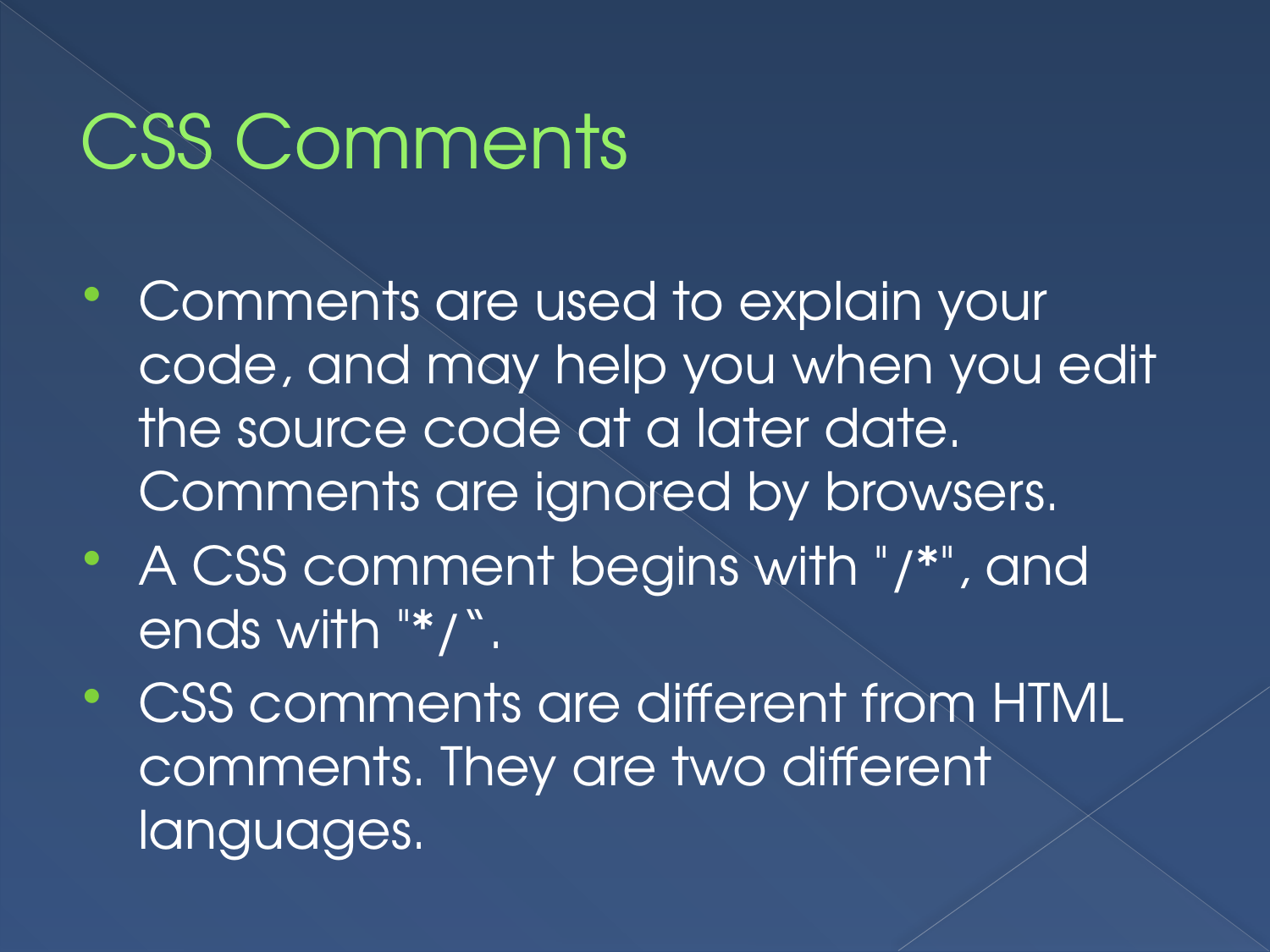

# CSS Comments
Comments are used to explain your code, and may help you when you edit the source code at a later date. Comments are ignored by browsers.
A CSS comment begins with "/*", and ends with "*/“.
CSS comments are different from HTML comments. They are two different languages.